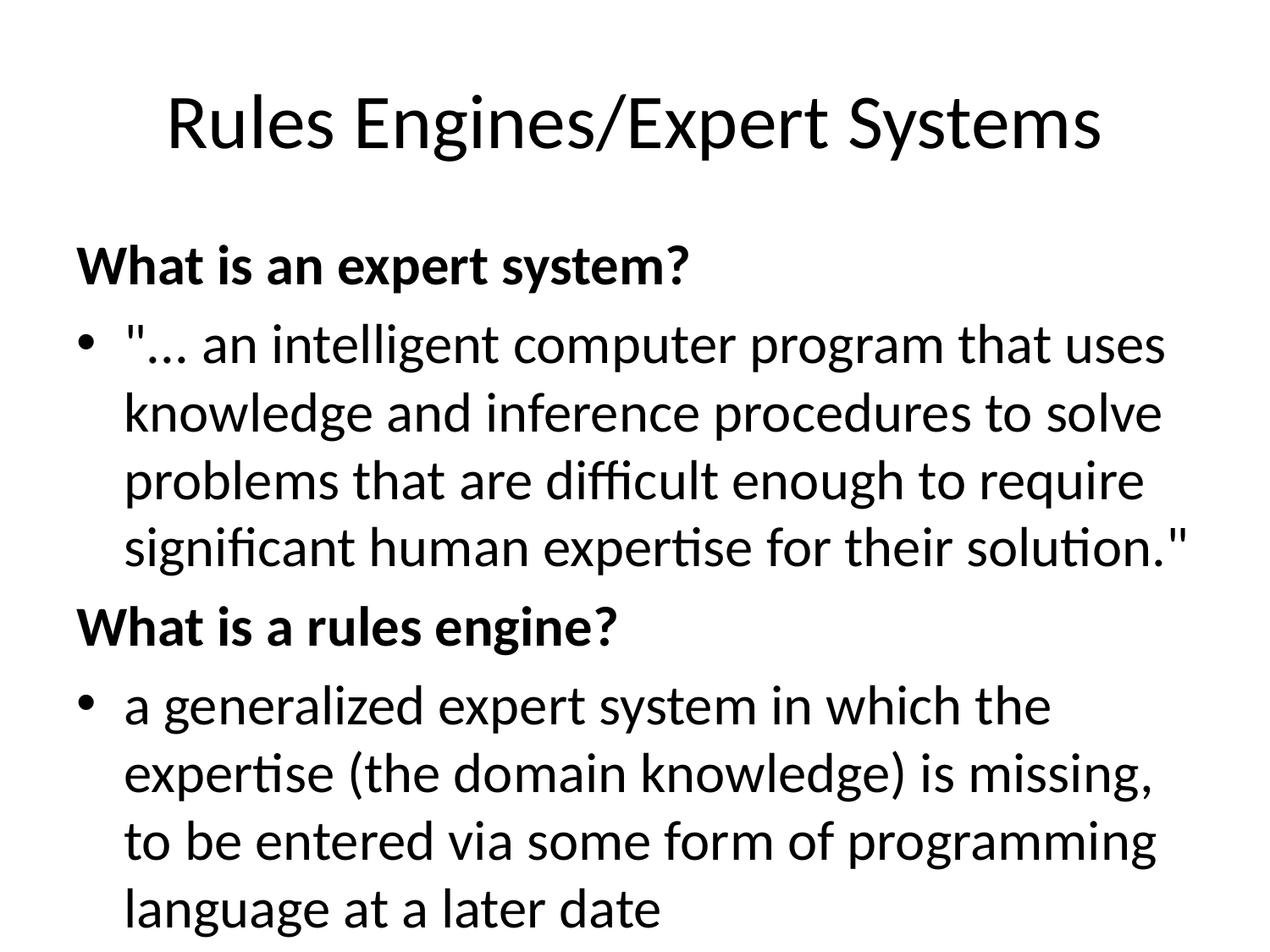

# Rules Engines/Expert Systems
What is an expert system?
"... an intelligent computer program that uses knowledge and inference procedures to solve problems that are difficult enough to require significant human expertise for their solution."
What is a rules engine?
a generalized expert system in which the expertise (the domain knowledge) is missing, to be entered via some form of programming language at a later date
JESS (Java Expert System Shell)
Drools
Windows Workflow Rules
ILOG Rules